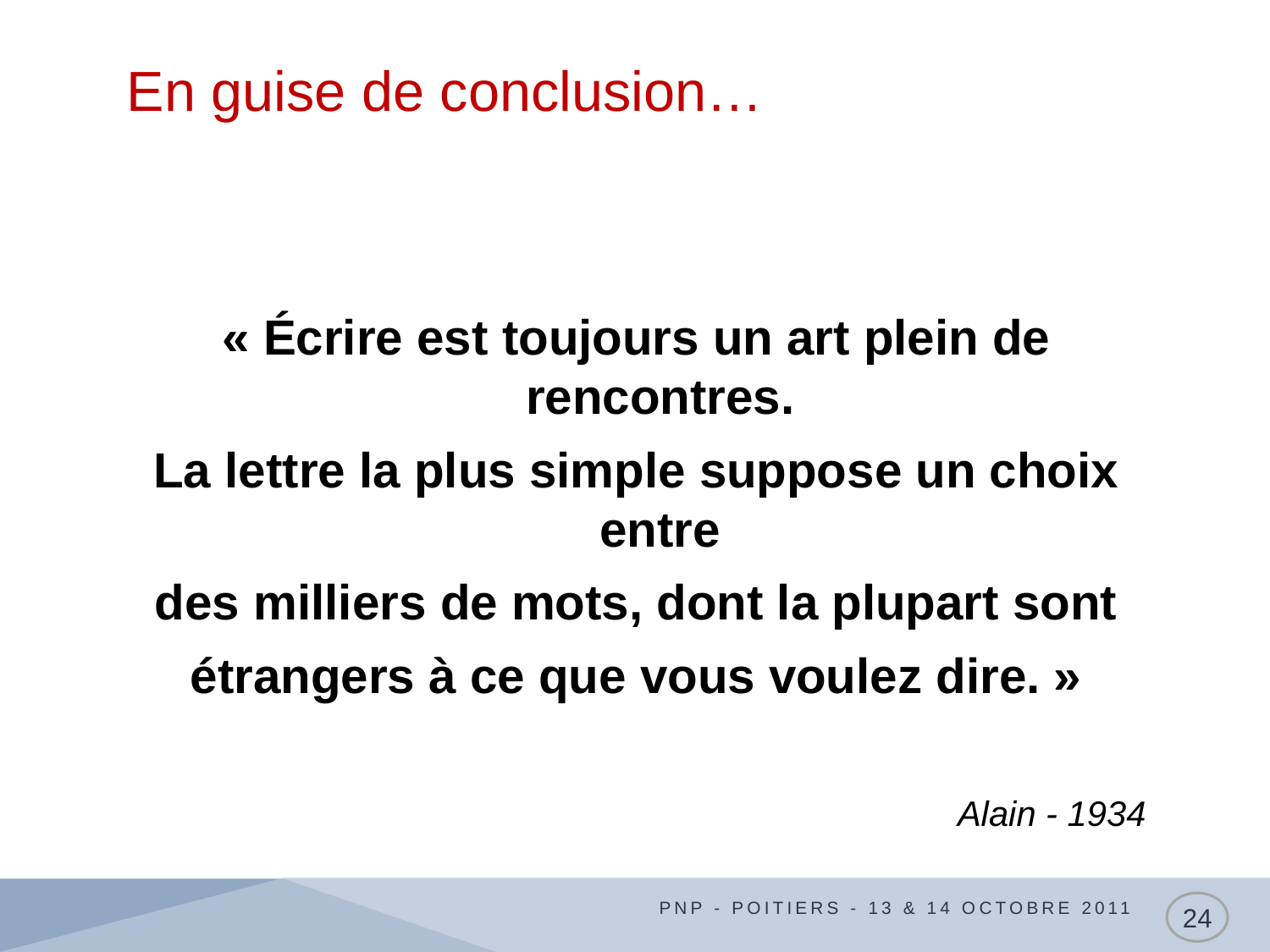

# En guise de conclusion…

« écrire est toujours un art plein de rencontres.
La lettre la plus simple suppose un choix entre
des milliers de mots, dont la plupart sont
étrangers à ce que vous voulez dire. »

Alain - 1934

PNP - Poitiers - 13 & 14 octobre 2011
24